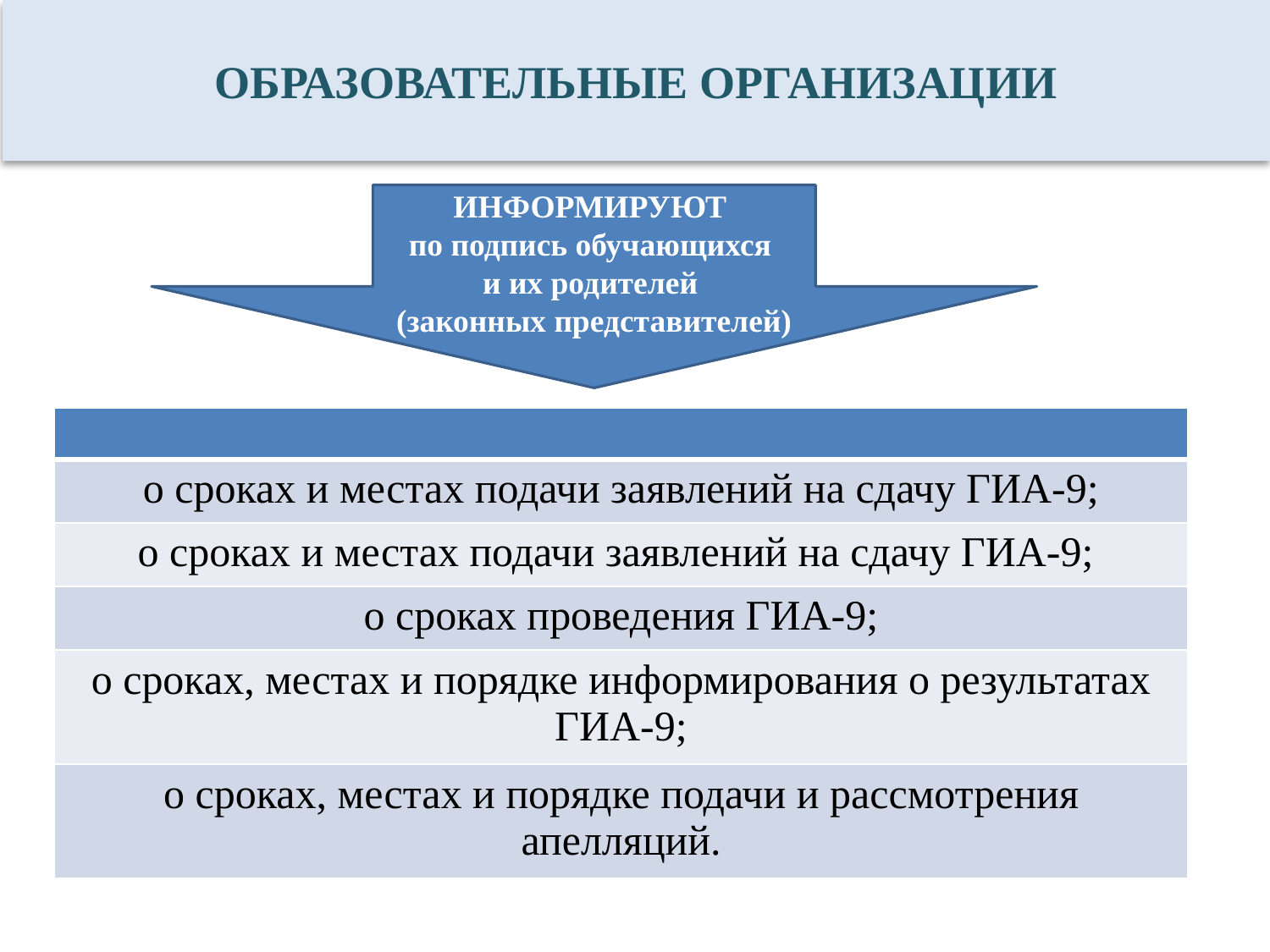

ОБРАЗОВАТЕЛЬНЫЕ ОРГАНИЗАЦИИ
ИНФОРМИРУЮТ
по подпись обучающихся
и их родителей
(законных представителей)

|  |
| --- |
| о сроках и местах подачи заявлений на сдачу ГИА-9; |
| о сроках и местах подачи заявлений на сдачу ГИА-9; |
| о сроках проведения ГИА-9; |
| о сроках, местах и порядке информирования о результатах ГИА-9; |
| о сроках, местах и порядке подачи и рассмотрения апелляций. |